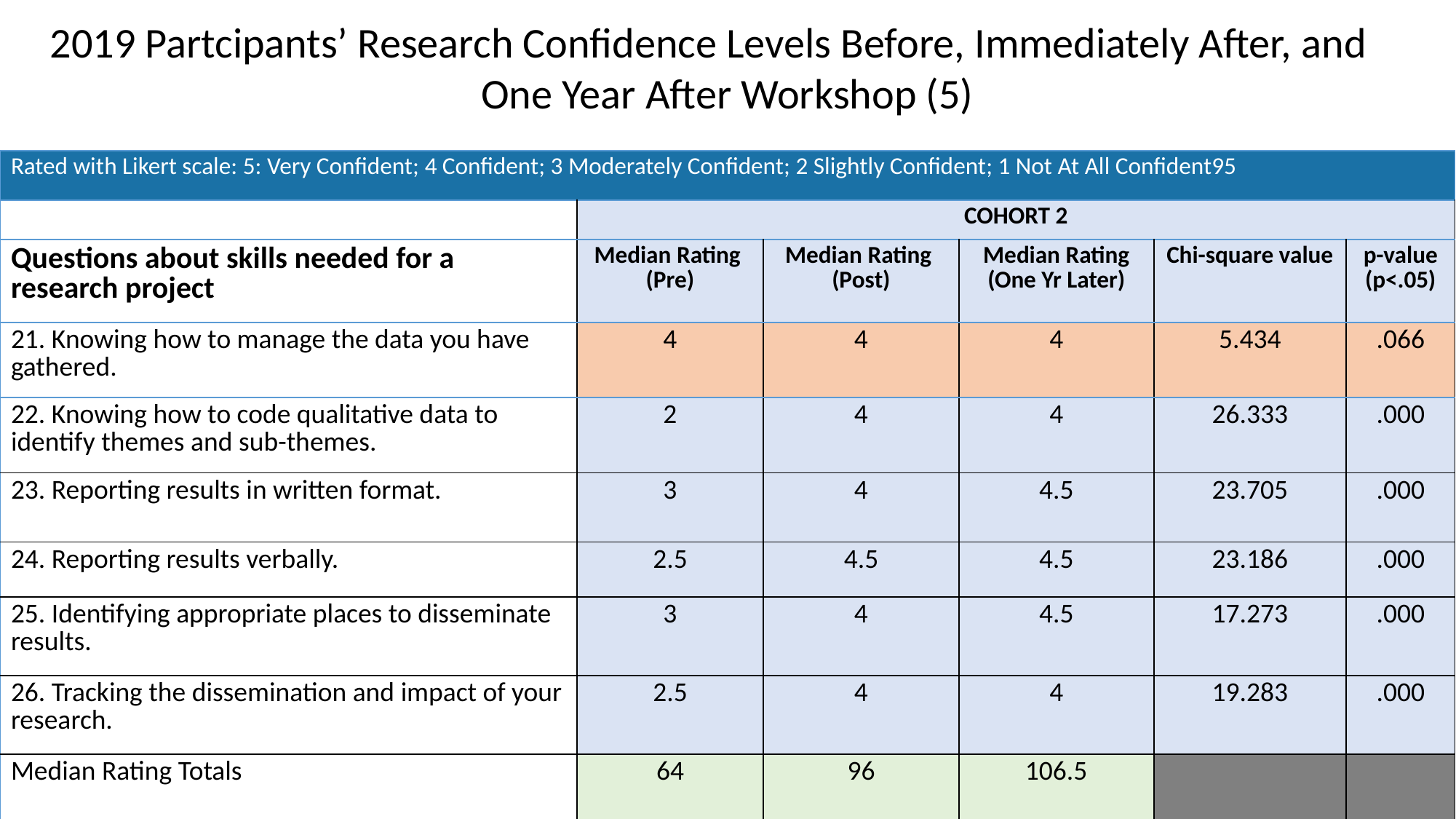

2019 Partcipants’ Research Confidence Levels Before, Immediately After, and     One Year After Workshop (5)
| Rated with Likert scale: 5: Very Confident; 4 Confident; 3 Moderately Confident; 2 Slightly Confident; 1 Not At All Confident95 |  |  |  |  |  |
| --- | --- | --- | --- | --- | --- |
|  | COHORT 2 |  |  |  |  |
| Questions about skills needed for a research project | Median Rating (Pre) | Median Rating (Post) | Median Rating (One Yr Later) | Chi-square value | p-value (p<.05) |
| 21. Knowing how to manage the data you have gathered. | 4 | 4 | 4 | 5.434 | .066 |
| 22. Knowing how to code qualitative data to identify themes and sub-themes. | 2 | 4 | 4 | 26.333 | .000 |
| 23. Reporting results in written format. | 3 | 4 | 4.5 | 23.705 | .000 |
| 24. Reporting results verbally. | 2.5 | 4.5 | 4.5 | 23.186 | .000 |
| 25. Identifying appropriate places to disseminate results. | 3 | 4 | 4.5 | 17.273 | .000 |
| 26. Tracking the dissemination and impact of your research. | 2.5 | 4 | 4 | 19.283 | .000 |
| Median Rating Totals | 64 | 96 | 106.5 |  |  |